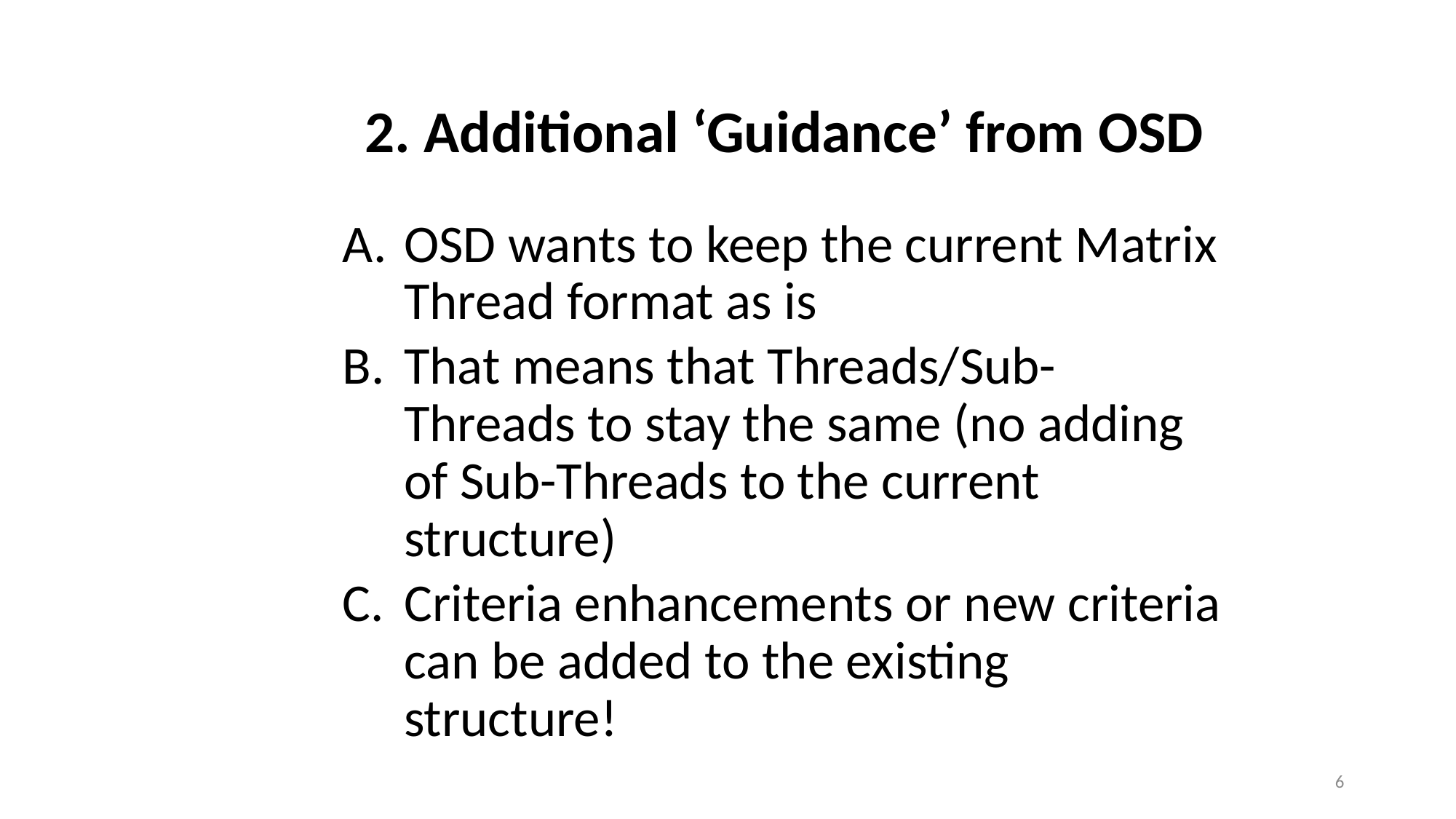

2. Additional ‘Guidance’ from OSD

OSD wants to keep the current Matrix Thread format as is
That means that Threads/Sub-Threads to stay the same (no adding of Sub-Threads to the current structure)
Criteria enhancements or new criteria can be added to the existing structure!

6